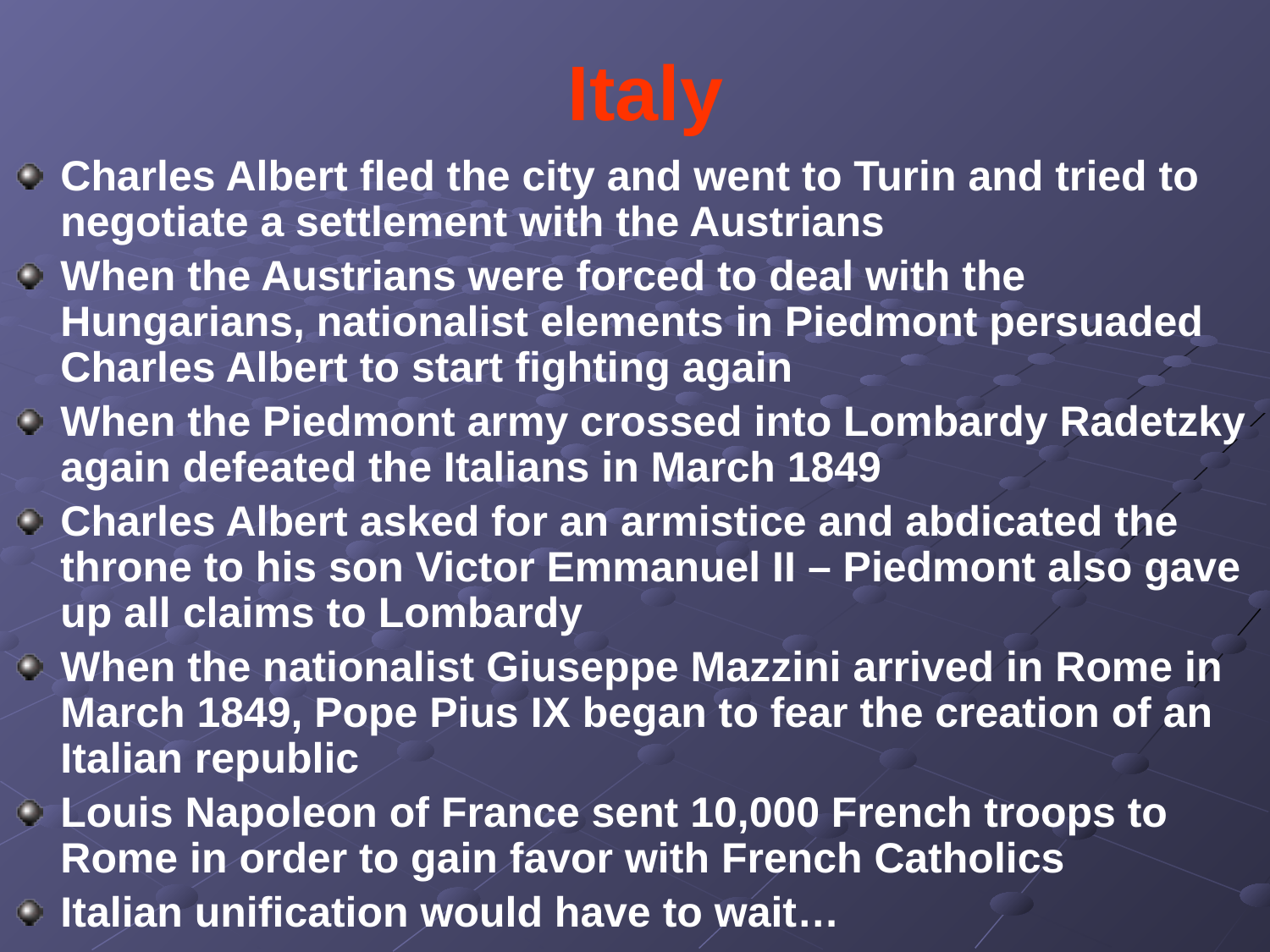

# Italy
Charles Albert fled the city and went to Turin and tried to negotiate a settlement with the Austrians
When the Austrians were forced to deal with the Hungarians, nationalist elements in Piedmont persuaded Charles Albert to start fighting again
When the Piedmont army crossed into Lombardy Radetzky again defeated the Italians in March 1849
Charles Albert asked for an armistice and abdicated the throne to his son Victor Emmanuel II – Piedmont also gave up all claims to Lombardy
When the nationalist Giuseppe Mazzini arrived in Rome in March 1849, Pope Pius IX began to fear the creation of an Italian republic
Louis Napoleon of France sent 10,000 French troops to Rome in order to gain favor with French Catholics
Italian unification would have to wait…